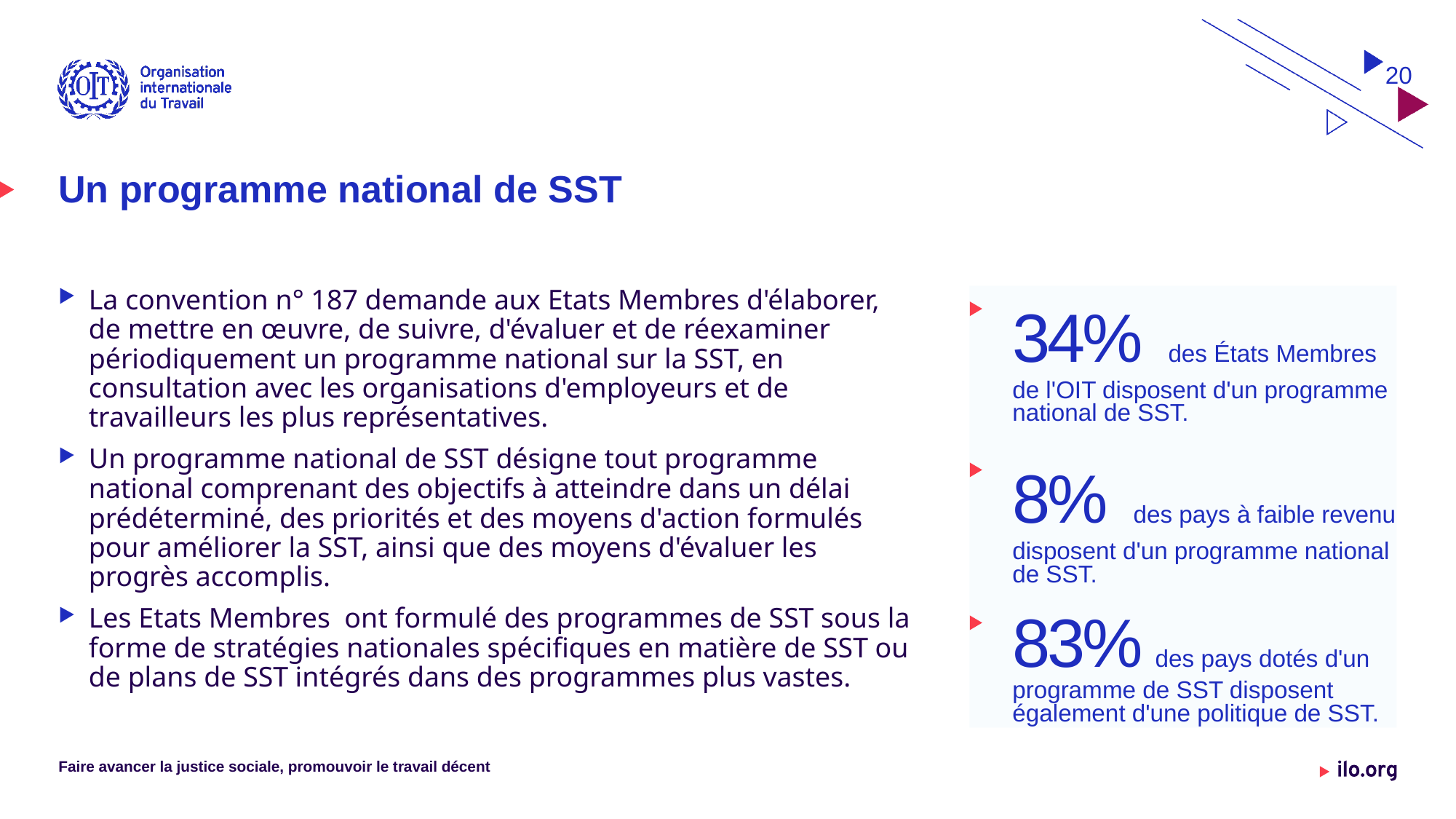

20
# Un programme national de SST
La convention n° 187 demande aux Etats Membres d'élaborer, de mettre en œuvre, de suivre, d'évaluer et de réexaminer périodiquement un programme national sur la SST, en consultation avec les organisations d'employeurs et de travailleurs les plus représentatives.
Un programme national de SST désigne tout programme national comprenant des objectifs à atteindre dans un délai prédéterminé, des priorités et des moyens d'action formulés pour améliorer la SST, ainsi que des moyens d'évaluer les progrès accomplis.
Les Etats Membres  ont formulé des programmes de SST sous la forme de stratégies nationales spécifiques en matière de SST ou de plans de SST intégrés dans des programmes plus vastes.
34% des États Membres de l'OIT disposent d'un programme national de SST.
8% des pays à faible revenu disposent d'un programme national de SST.
83%  des pays dotés d'un programme de SST disposent également d'une politique de SST.
Faire avancer la justice sociale, promouvoir le travail décent
Date: Monday / 01 / October / 2019